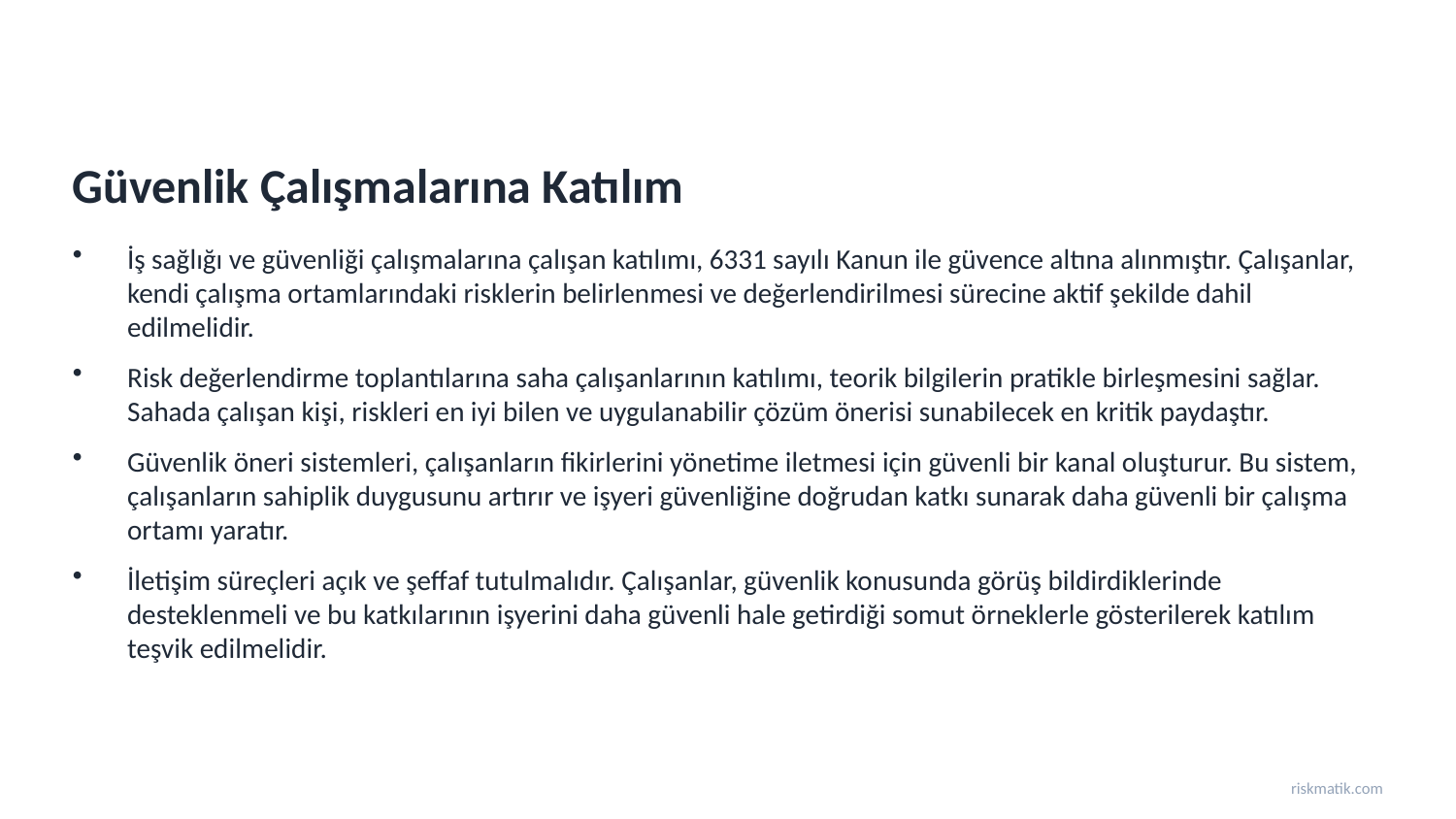

Güvenlik Çalışmalarına Katılım
İş sağlığı ve güvenliği çalışmalarına çalışan katılımı, 6331 sayılı Kanun ile güvence altına alınmıştır. Çalışanlar, kendi çalışma ortamlarındaki risklerin belirlenmesi ve değerlendirilmesi sürecine aktif şekilde dahil edilmelidir.
Risk değerlendirme toplantılarına saha çalışanlarının katılımı, teorik bilgilerin pratikle birleşmesini sağlar. Sahada çalışan kişi, riskleri en iyi bilen ve uygulanabilir çözüm önerisi sunabilecek en kritik paydaştır.
Güvenlik öneri sistemleri, çalışanların fikirlerini yönetime iletmesi için güvenli bir kanal oluşturur. Bu sistem, çalışanların sahiplik duygusunu artırır ve işyeri güvenliğine doğrudan katkı sunarak daha güvenli bir çalışma ortamı yaratır.
İletişim süreçleri açık ve şeffaf tutulmalıdır. Çalışanlar, güvenlik konusunda görüş bildirdiklerinde desteklenmeli ve bu katkılarının işyerini daha güvenli hale getirdiği somut örneklerle gösterilerek katılım teşvik edilmelidir.
riskmatik.com